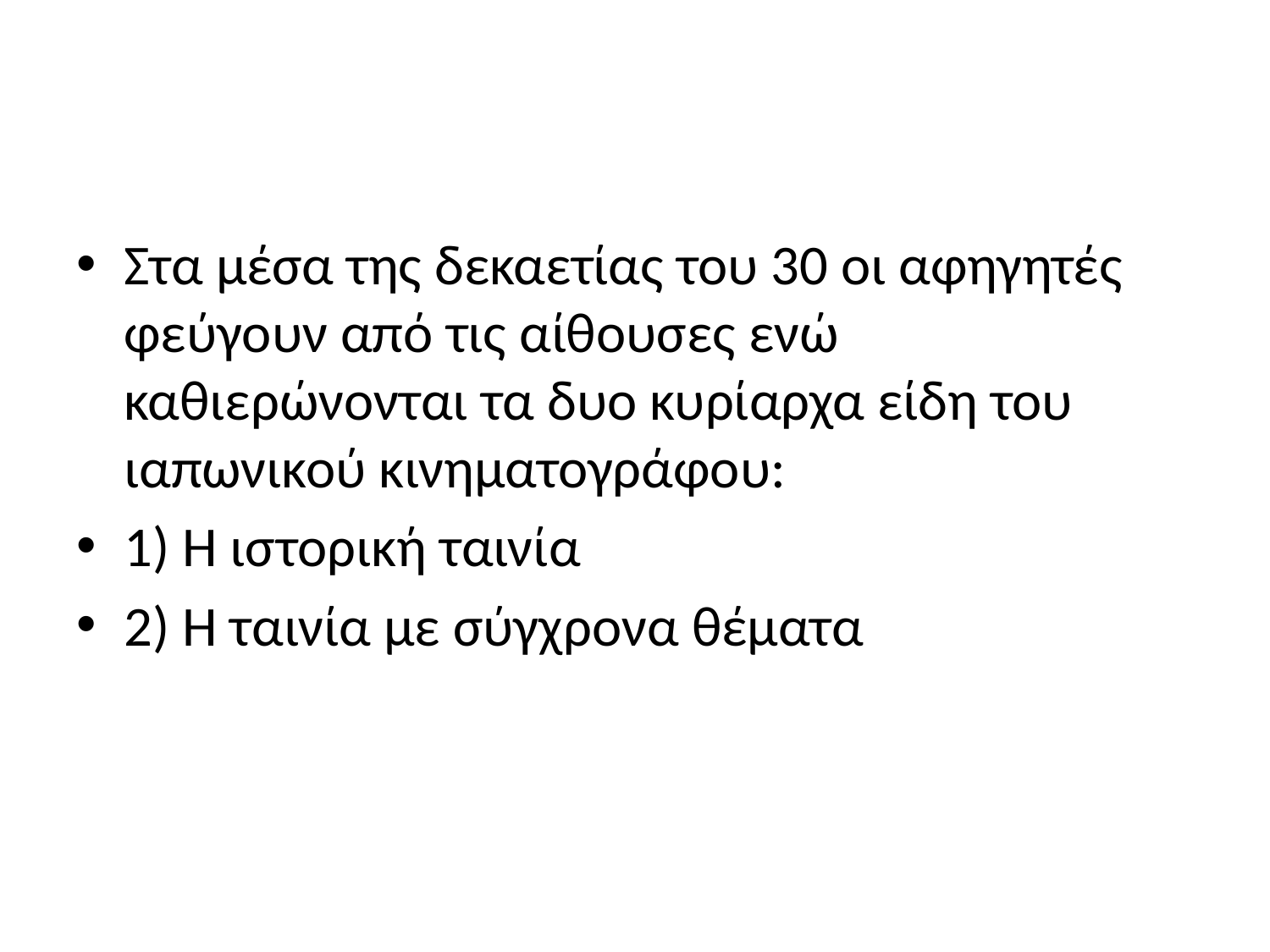

#
Στα μέσα της δεκαετίας του 30 οι αφηγητές φεύγουν από τις αίθουσες ενώ καθιερώνονται τα δυο κυρίαρχα είδη του ιαπωνικού κινηματογράφου:
1) Η ιστορική ταινία
2) Η ταινία με σύγχρονα θέματα